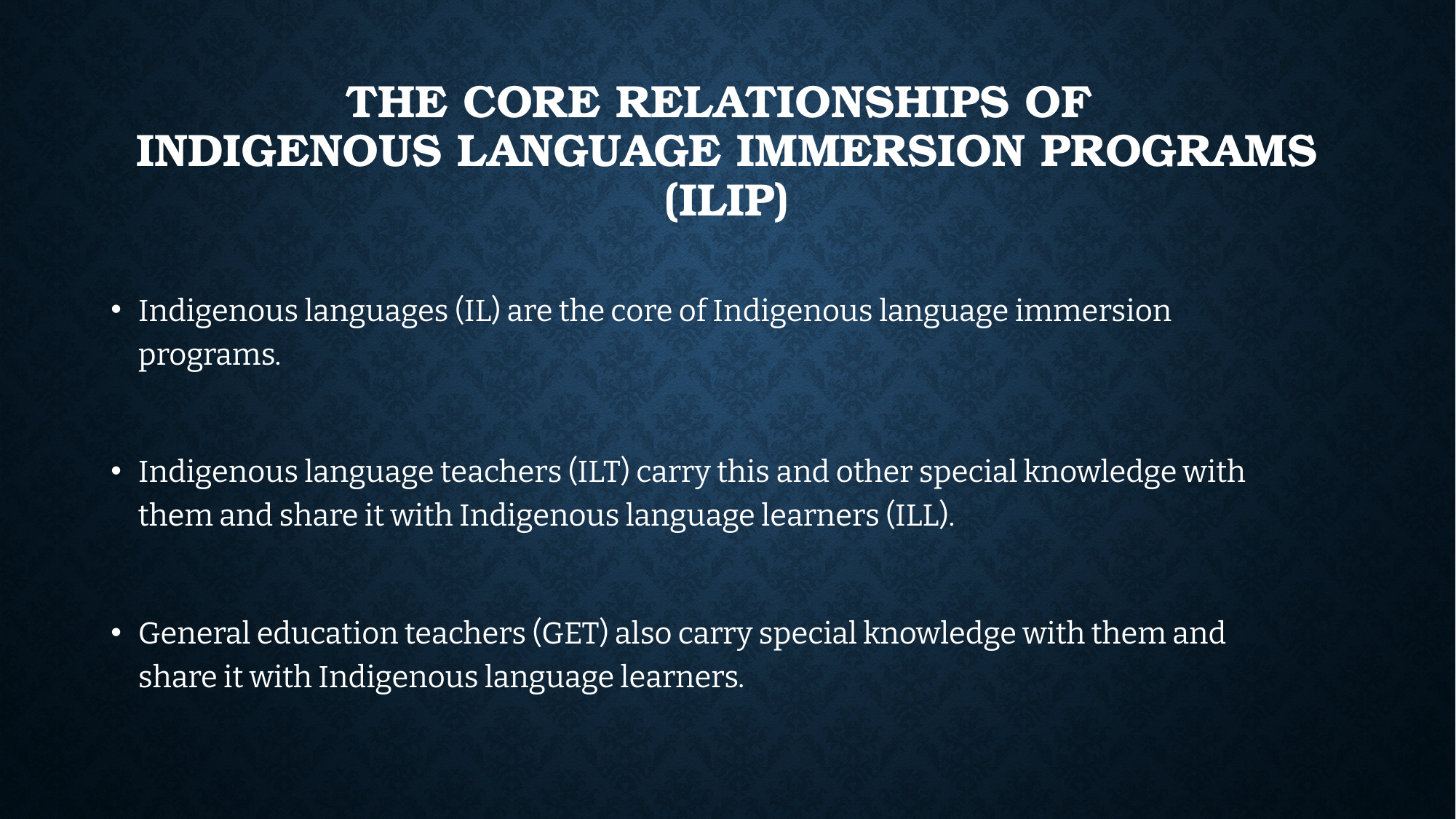

# The Core Relationships of Indigenous Language Immersion Programs (ILIP)
Indigenous languages (IL) are the core of Indigenous language immersion programs.

Indigenous language teachers (ILT) carry this and other special knowledge with them and share it with Indigenous language learners (ILL).

General education teachers (GET) also carry special knowledge with them and share it with Indigenous language learners.